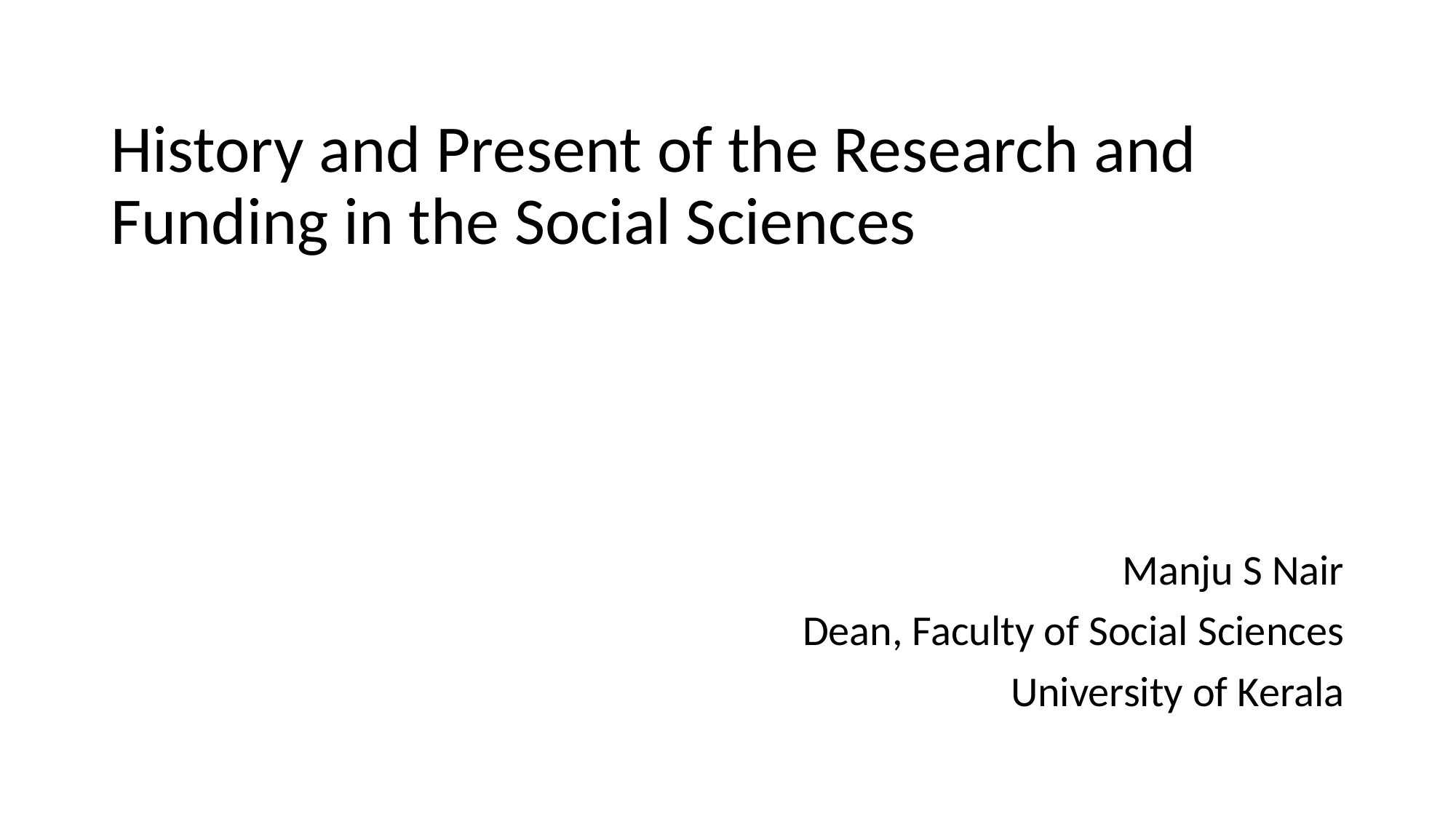

# History and Present of the Research and Funding in the Social Sciences

Manju S Nair
Dean, Faculty of Social Sciences
University of Kerala